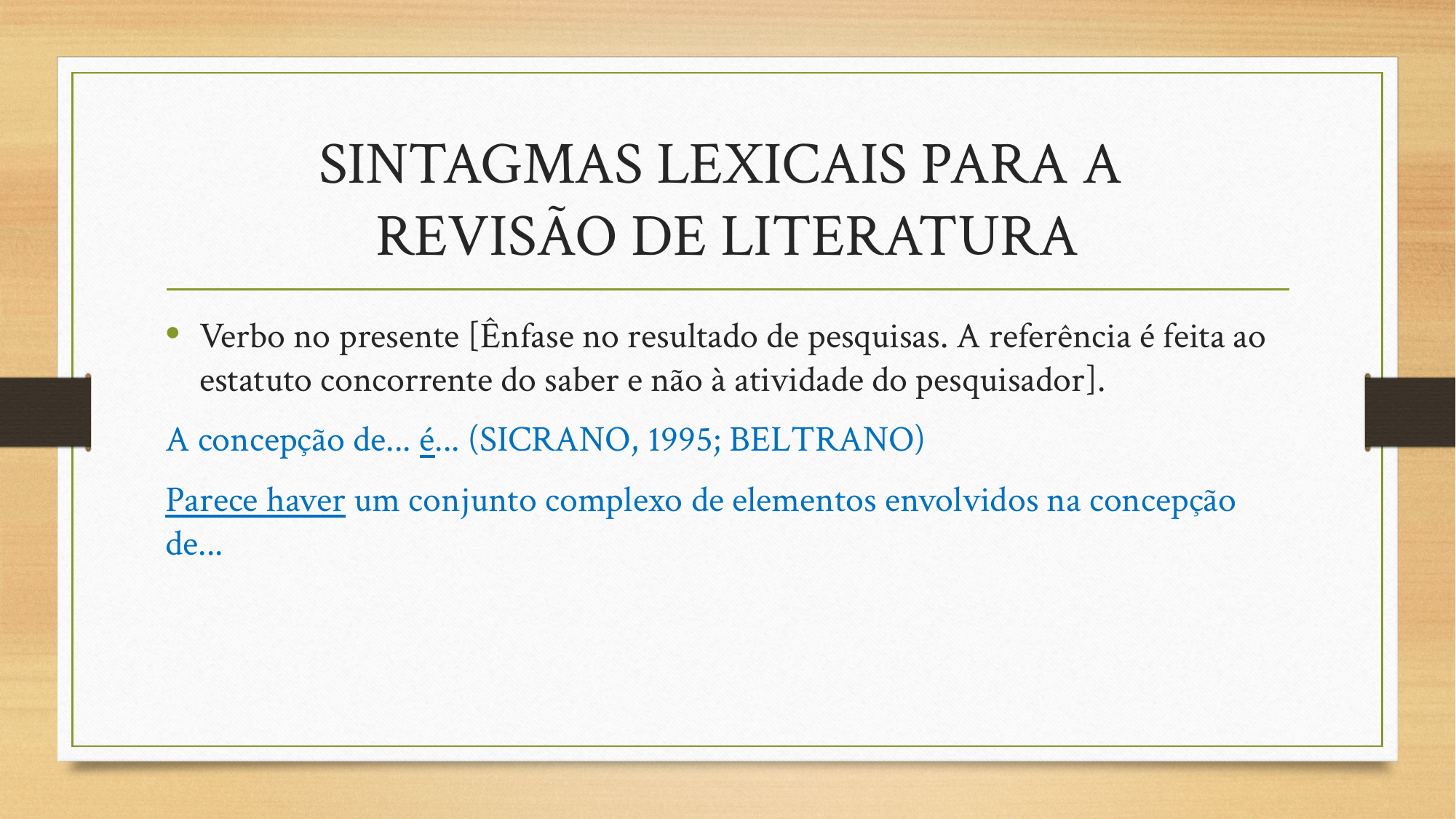

# SINTAGMAS LEXICAIS PARA A REVISÃO DE LITERATURA
Verbo no presente [Ênfase no resultado de pesquisas. A referência é feita ao estatuto concorrente do saber e não à atividade do pesquisador].
A concepção de... é... (SICRANO, 1995; BELTRANO)
Parece haver um conjunto complexo de elementos envolvidos na concepção de...